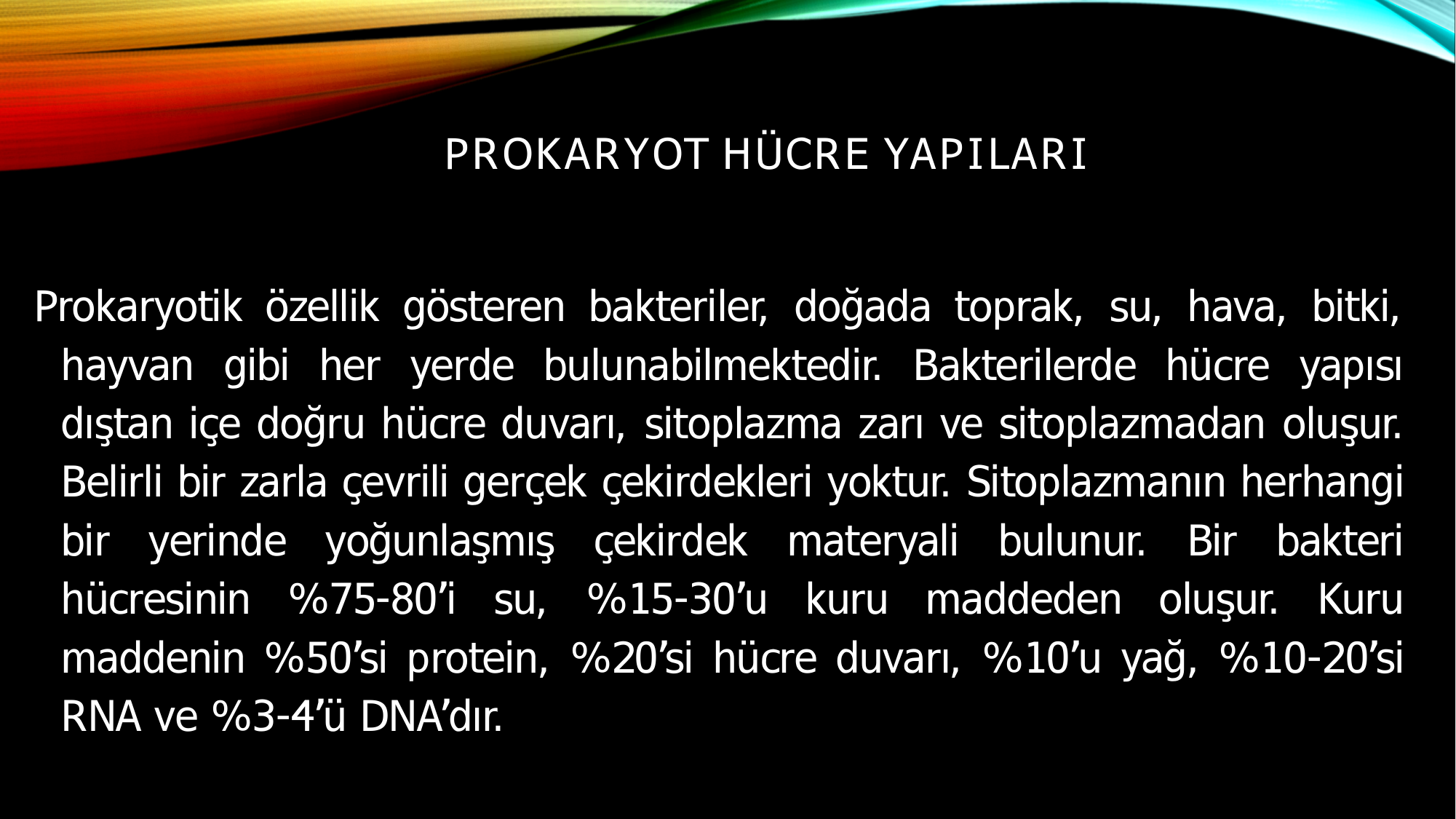

PROKARYOT HÜCRE YAPILARI

Prokaryotik özellik gösteren bakteriler, doğada toprak, su, hava, bitki, hayvan gibi her yerde bulunabilmektedir. Bakterilerde hücre yapısı dıştan içe doğru hücre duvarı, sitoplazma zarı ve sitoplazmadan oluşur. Belirli bir zarla çevrili gerçek çekirdekleri yoktur. Sitoplazmanın herhangi bir yerinde yoğunlaşmış çekirdek materyali bulunur. Bir bakteri hücresinin %75-80’i su, %15-30’u kuru maddeden oluşur. Kuru maddenin %50’si protein, %20’si hücre duvarı, %10’u yağ, %10-20’si RNA ve %3-4’ü DNA’dır.